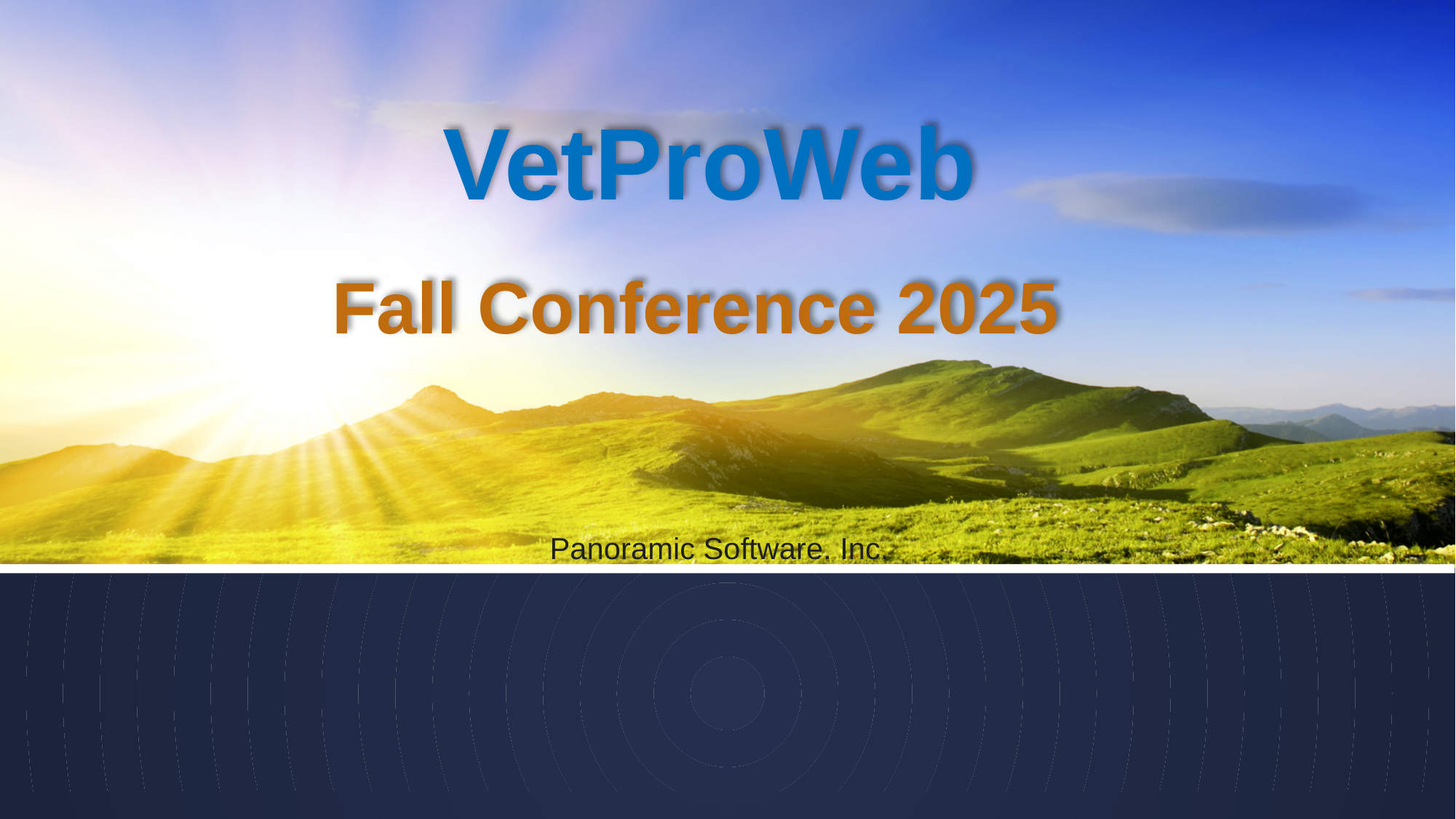

# VetProWeb
Fall Conference 2025
Panoramic Software. Inc.